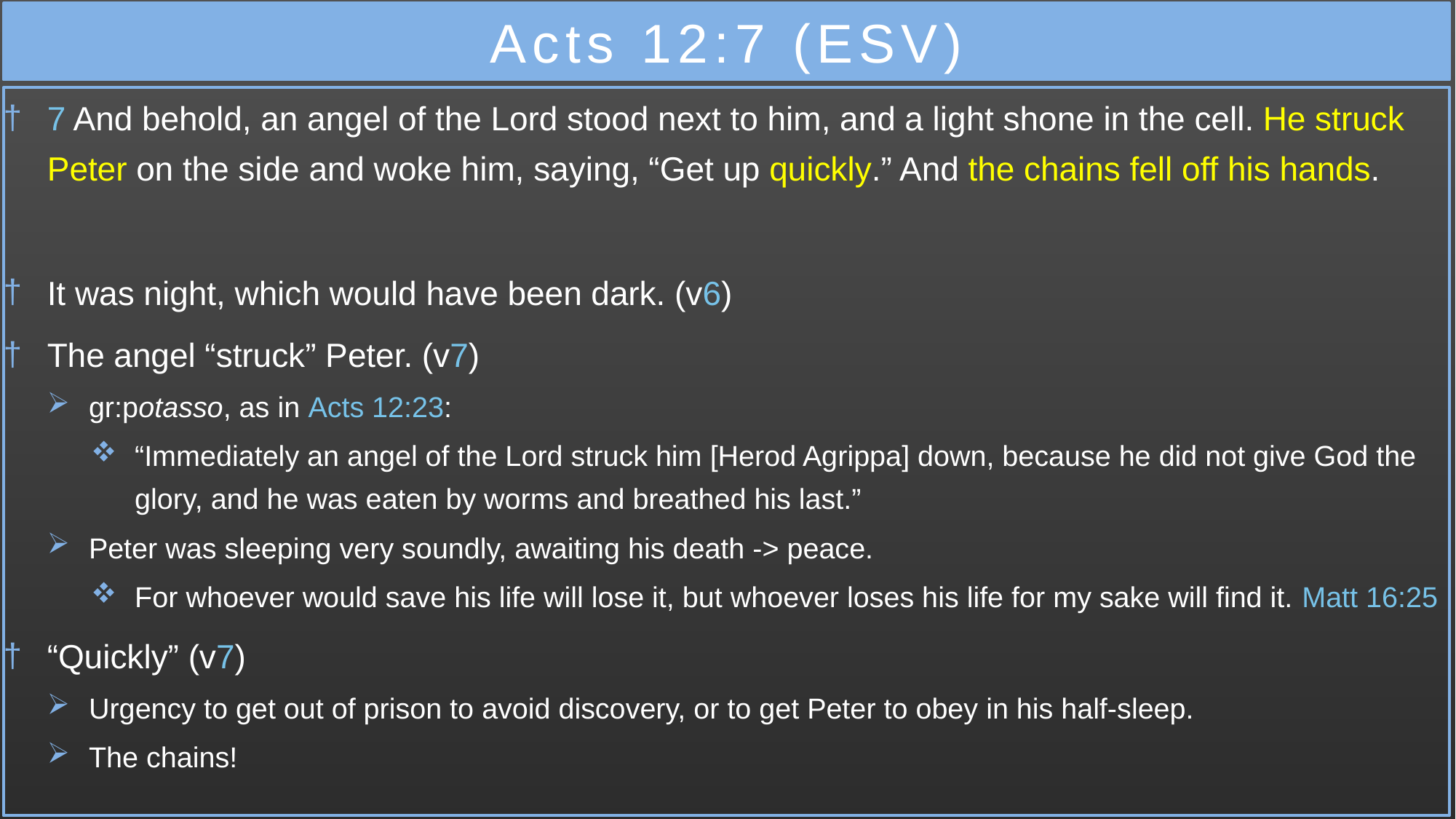

# Acts 12:7 (ESV)
7 And behold, an angel of the Lord stood next to him, and a light shone in the cell. He struck Peter on the side and woke him, saying, “Get up quickly.” And the chains fell off his hands.

It was night, which would have been dark. (v6)
The angel “struck” Peter. (v7)
gr:potasso, as in Acts 12:23:
“Immediately an angel of the Lord struck him [Herod Agrippa] down, because he did not give God the glory, and he was eaten by worms and breathed his last.”
Peter was sleeping very soundly, awaiting his death -> peace.
For whoever would save his life will lose it, but whoever loses his life for my sake will find it. Matt 16:25
“Quickly” (v7)
Urgency to get out of prison to avoid discovery, or to get Peter to obey in his half-sleep.
The chains!